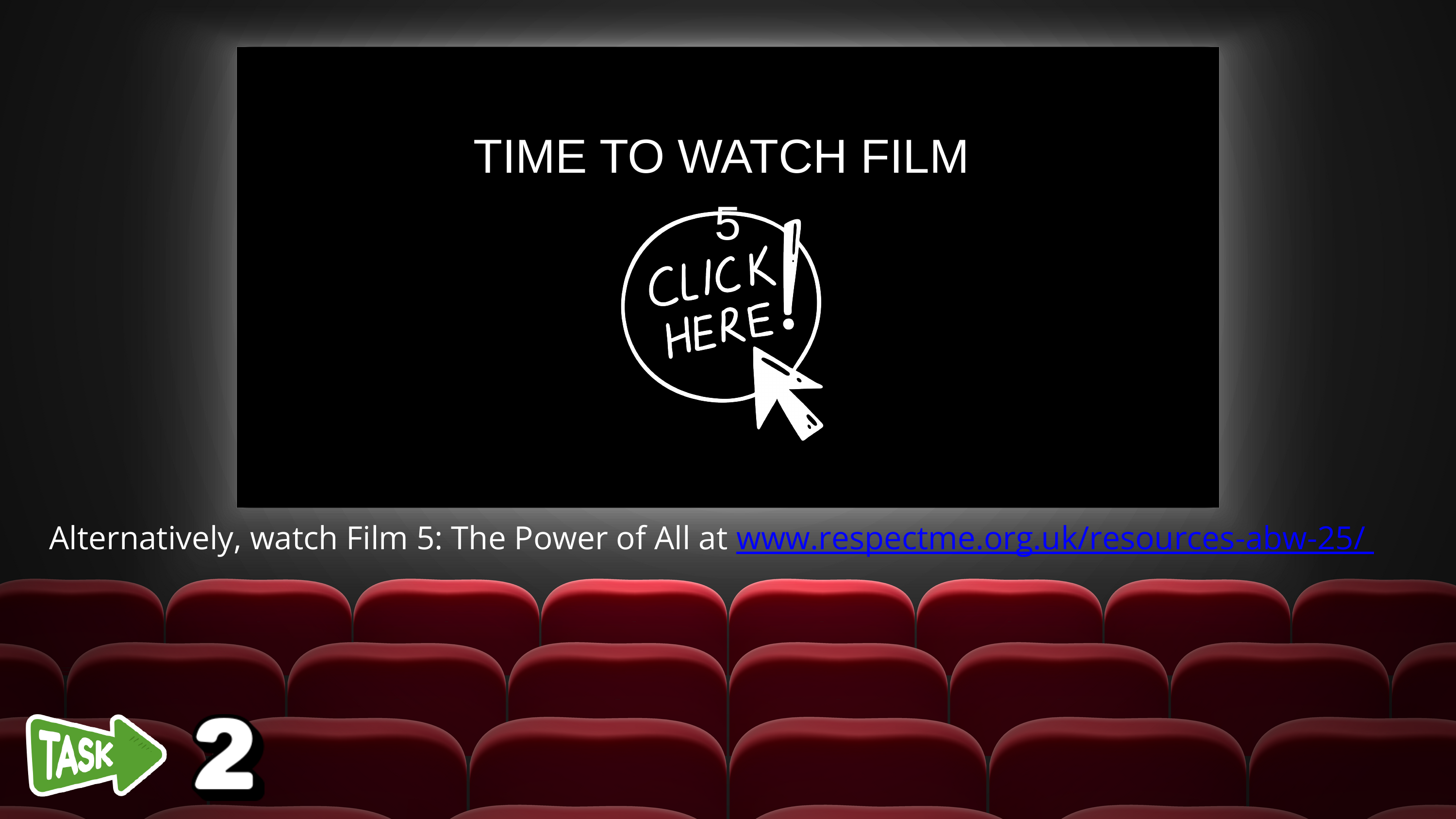

TIME TO WATCH FILM  5

Alternatively, watch Film 5: The Power of All at www.respectme.org.uk/resources-abw-25/